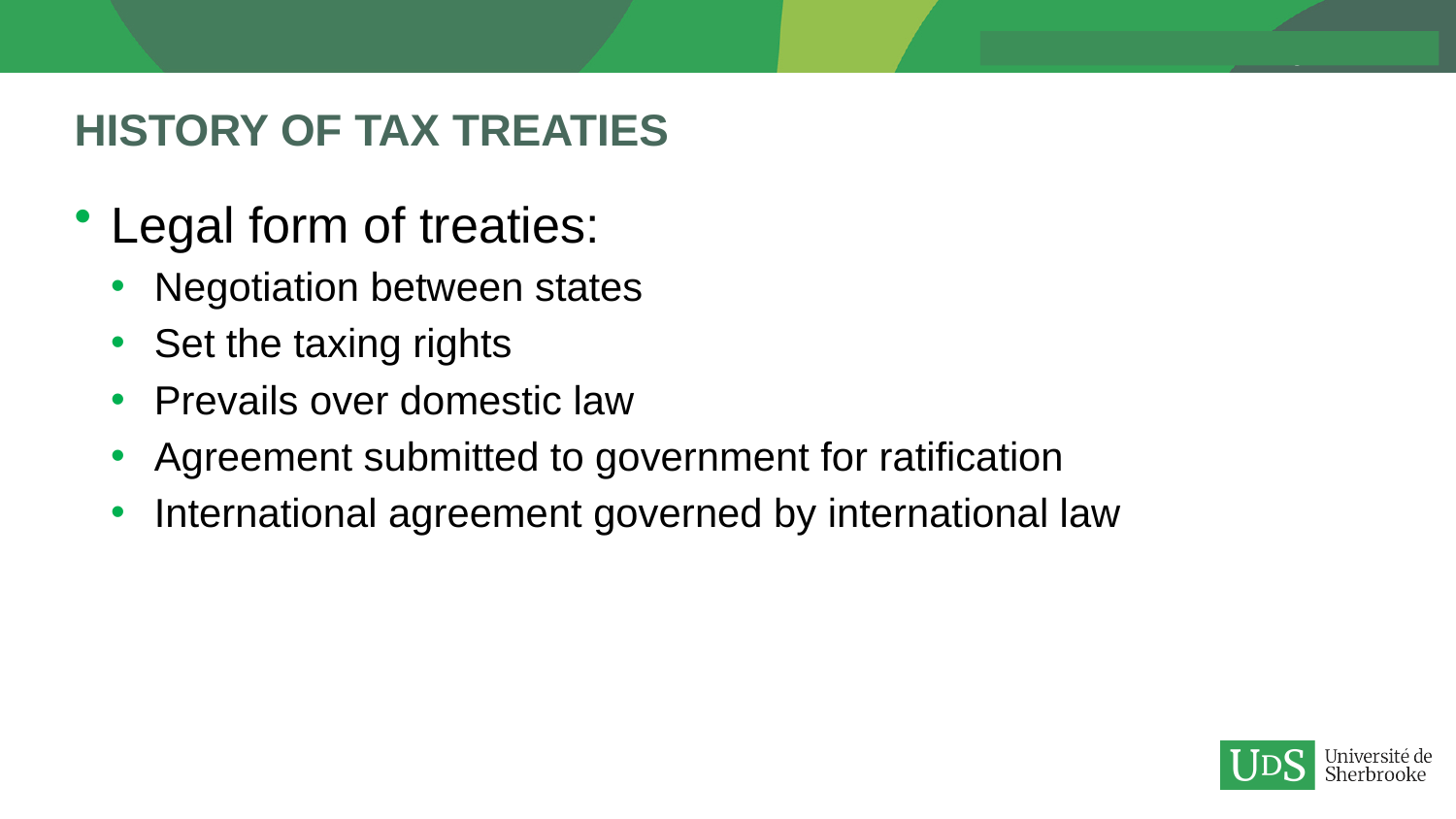

# History of tax treaties
Legal form of treaties:
Negotiation between states
Set the taxing rights
Prevails over domestic law
Agreement submitted to government for ratification
International agreement governed by international law